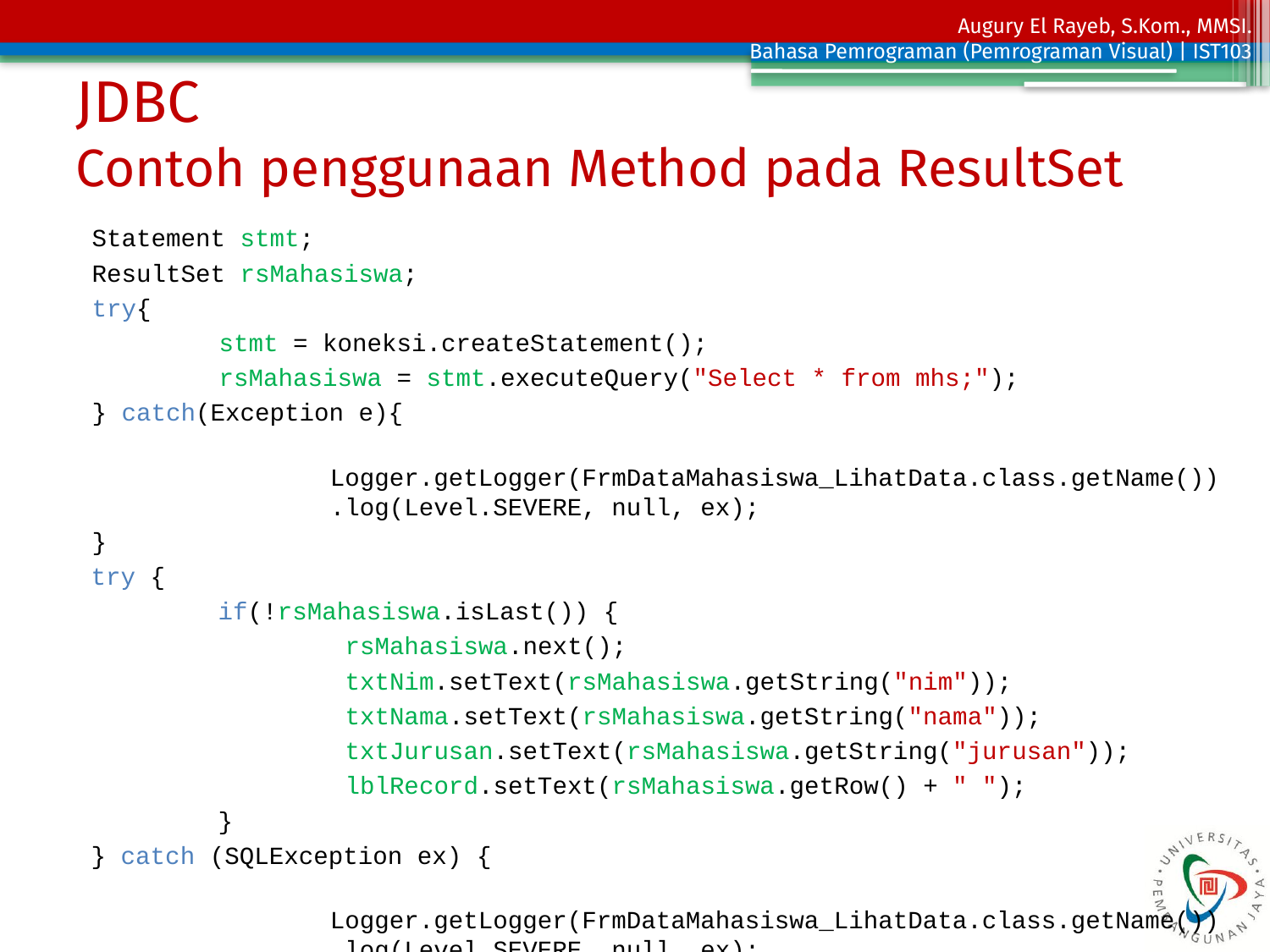

# JDBC Contoh penggunaan Method pada ResultSet
Statement stmt;
ResultSet rsMahasiswa;
try{
	stmt = koneksi.createStatement();
	rsMahasiswa = stmt.executeQuery("Select * from mhs;");
} catch(Exception e){
	Logger.getLogger(FrmDataMahasiswa_LihatData.class.getName()).log(Level.SEVERE, null, ex);
}
try {
	if(!rsMahasiswa.isLast()) {
		rsMahasiswa.next();
		txtNim.setText(rsMahasiswa.getString("nim"));
		txtNama.setText(rsMahasiswa.getString("nama"));
		txtJurusan.setText(rsMahasiswa.getString("jurusan"));
		lblRecord.setText(rsMahasiswa.getRow() + " ");
	}
} catch (SQLException ex) {
	Logger.getLogger(FrmDataMahasiswa_LihatData.class.getName()).log(Level.SEVERE, null, ex);
}